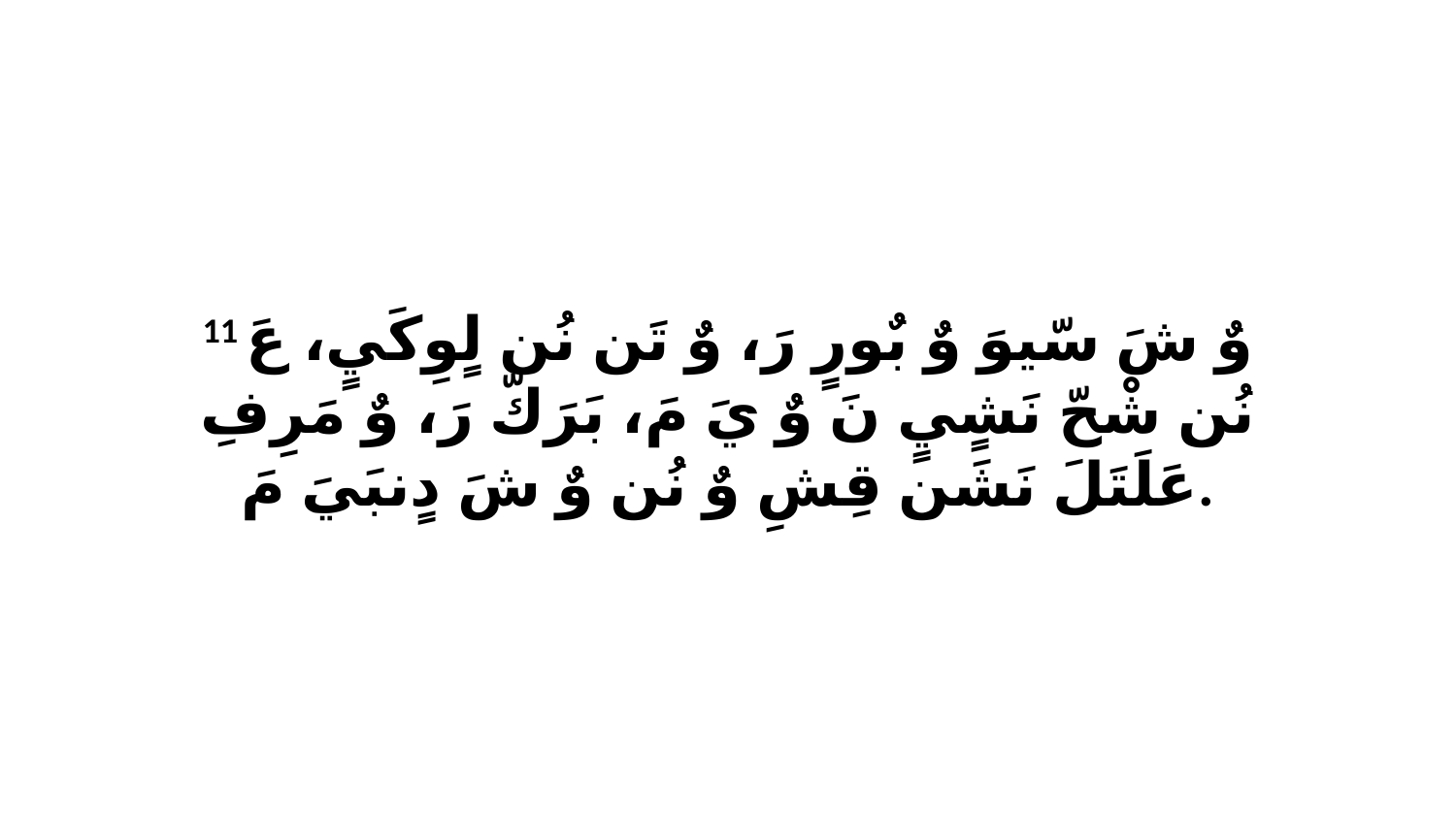

11 وٌ شَ سّيوَ وٌ بٌورٍ رَ، وٌ تَن نُن لٍوِكَيٍ، عَ نُن شْحّ نَشٍيٍ نَ وٌ يَ مَ، بَرَكّ رَ، وٌ مَرِفِ عَلَتَلَ نَشَن قِشِ وٌ نُن وٌ شَ دٍنبَيَ مَ.